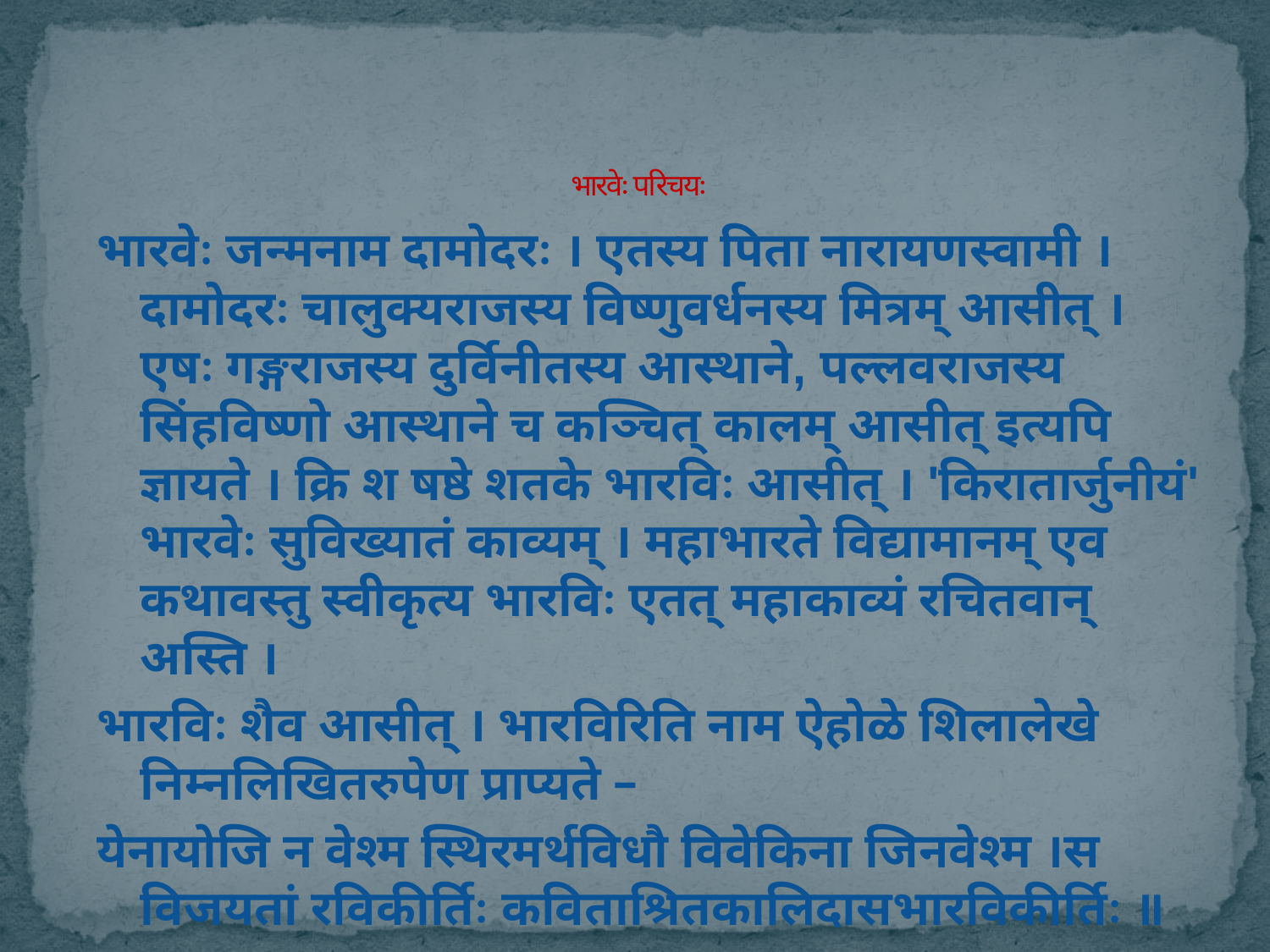

# भारवेः परिचयः
भारवेः जन्मनाम दामोदरः । एतस्य पिता नारायणस्वामी । दामोदरः चालुक्यराजस्य विष्णुवर्धनस्य मित्रम् आसीत् । एषः गङ्गराजस्य दुर्विनीतस्य आस्थाने, पल्लवराजस्य सिंहविष्णो आस्थाने च कञ्चित् कालम् आसीत् इत्यपि ज्ञायते । क्रि श षष्ठे शतके भारविः आसीत् । 'किरातार्जुनीयं' भारवेः सुविख्यातं काव्यम् । महाभारते विद्यामानम् एव कथावस्तु स्वीकृत्य भारविः एतत् महाकाव्यं रचितवान् अस्ति ।
भारविः शैव आसीत् । भारविरिति नाम ऐहोळे शिलालेखे निम्नलिखितरुपेण प्राप्यते –
येनायोजि न वेश्म स्थिरमर्थविधौ विवेकिना जिनवेश्म ।स विजयतां रविकीर्तिः कविताश्रितकालिदासभारविकीर्तिः ॥